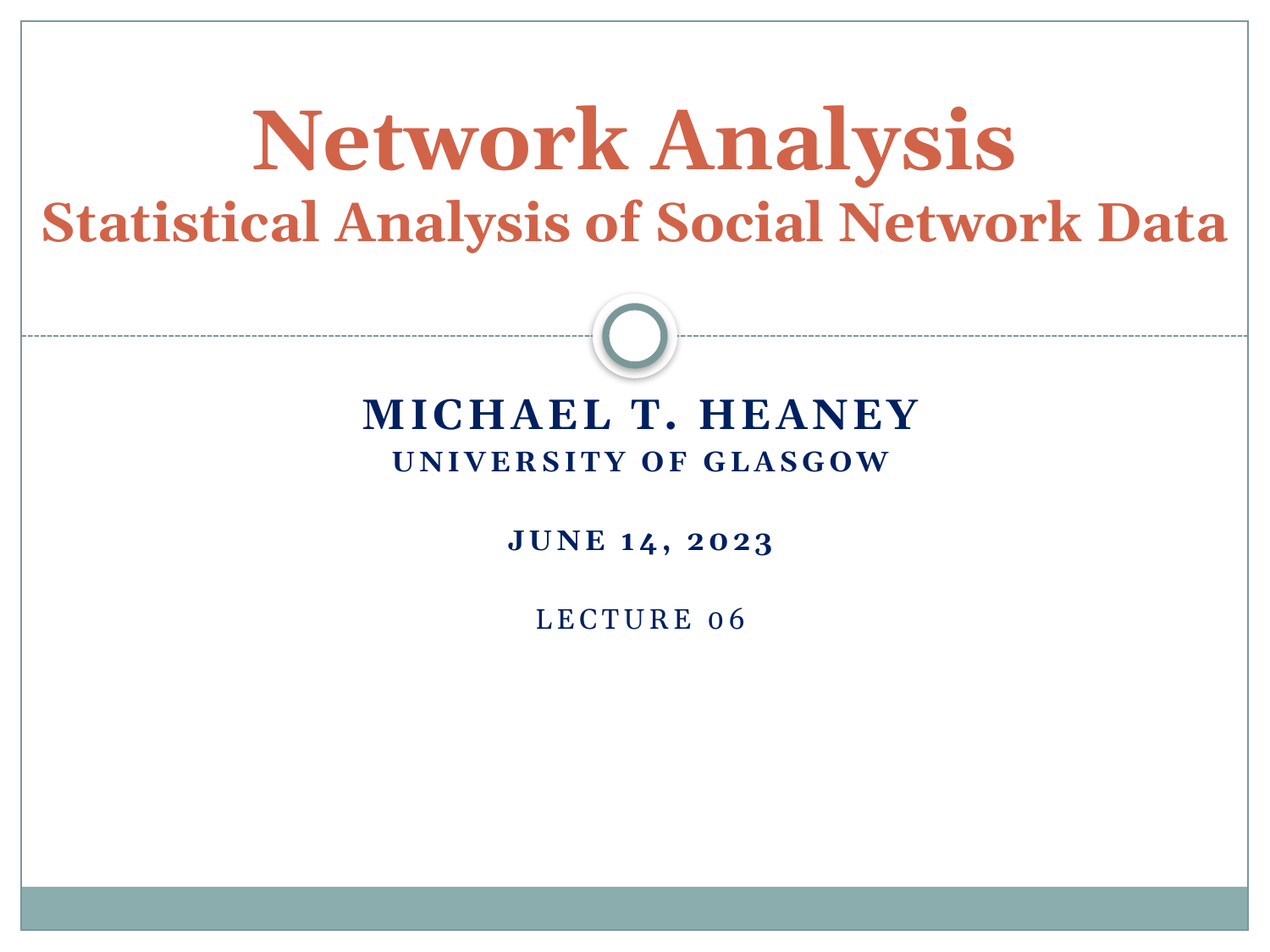

# Network Analysis Statistical Analysis of Social Network Data
Michael T. Heaney
University of Glasgow

June 14, 2023

Lecture 06